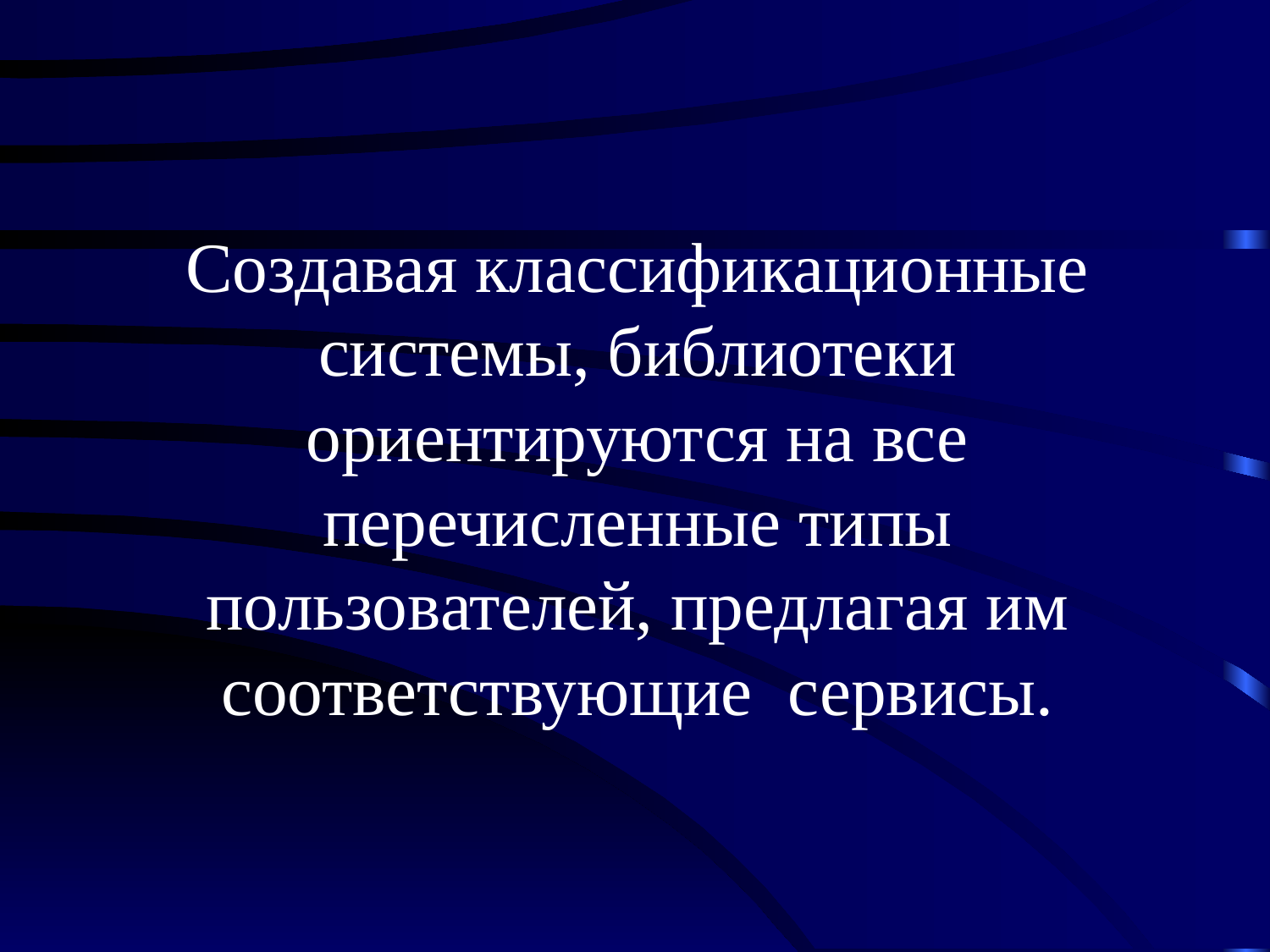

Создавая классификационные системы, библиотеки ориентируются на все перечисленные типы пользователей, предлагая им соответствующие  сервисы.